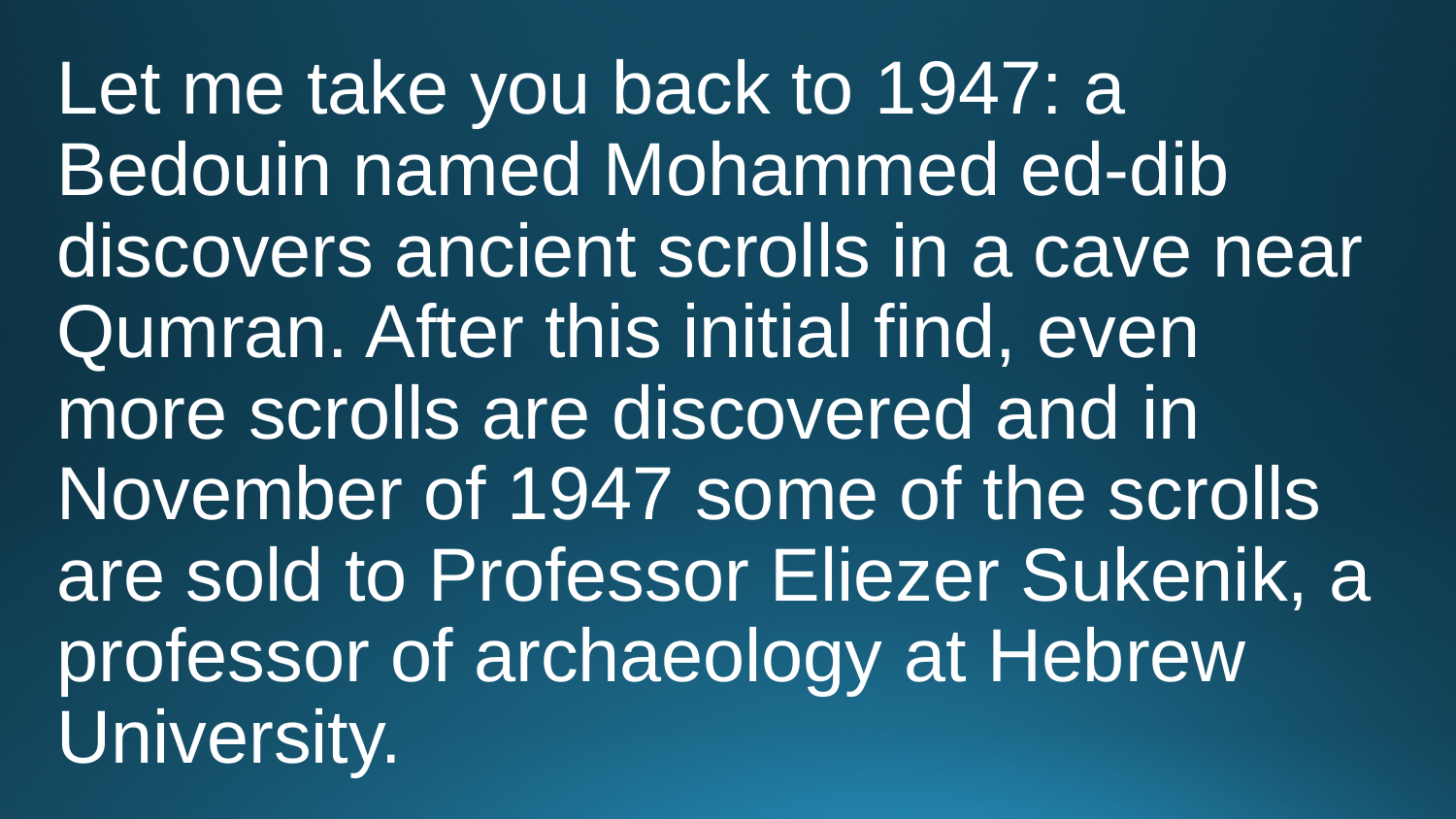

Let me take you back to 1947: a Bedouin named Mohammed ed-dib discovers ancient scrolls in a cave near Qumran. After this initial find, even more scrolls are discovered and in November of 1947 some of the scrolls are sold to Professor Eliezer Sukenik, a professor of archaeology at Hebrew University.